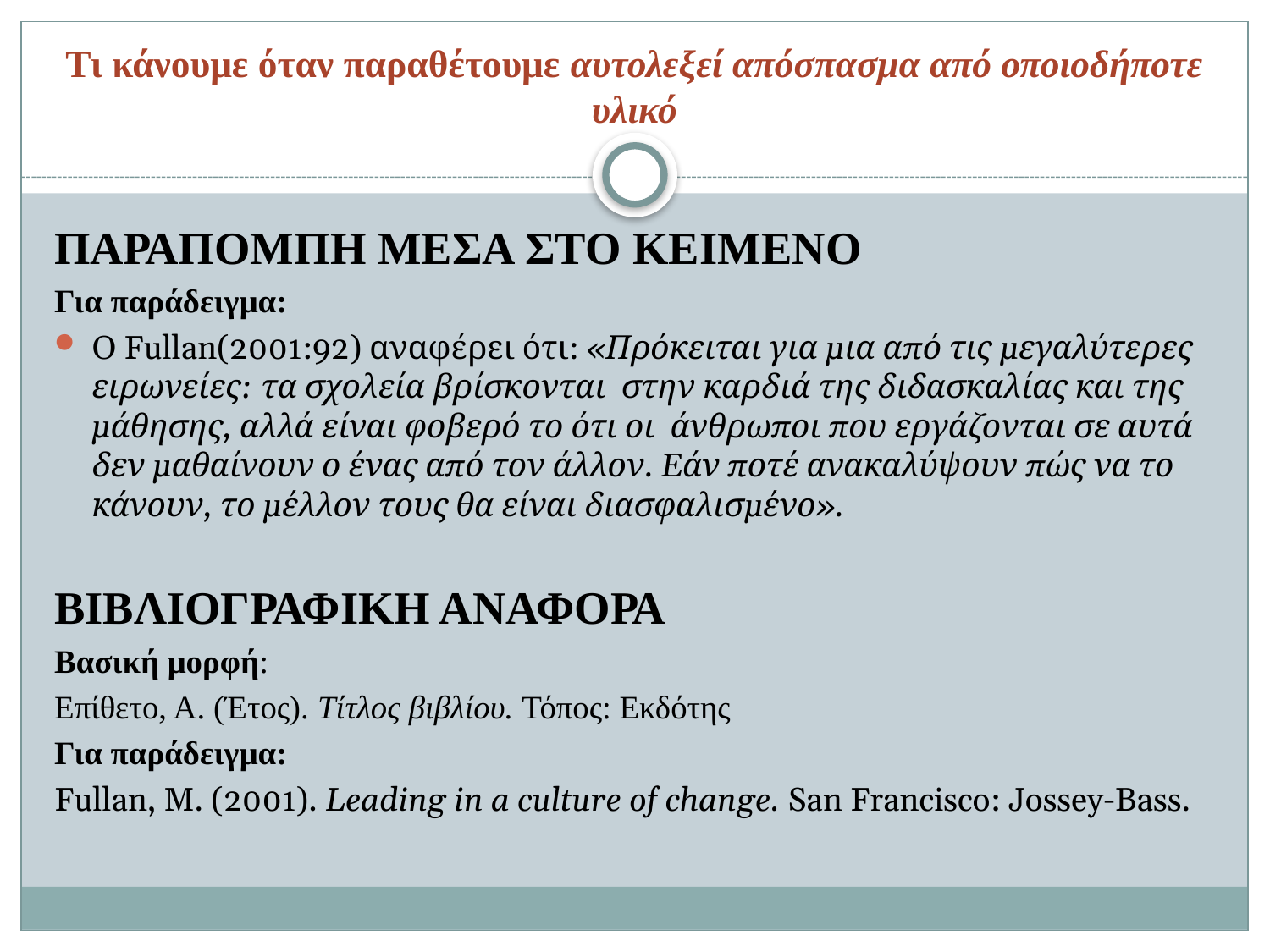

# Τι κάνουμε όταν παραθέτουμε αυτολεξεί απόσπασμα από οποιοδήποτε υλικό
ΠΑΡΑΠΟΜΠΗ ΜΕΣΑ ΣΤΟ ΚΕΙΜΕΝΟ
Για παράδειγμα:
Ο Fullan(2001:92) αναφέρει ότι: «Πρόκειται για μια από τις μεγαλύτερες ειρωνείες: τα σχολεία βρίσκονται  στην καρδιά της διδασκαλίας και της μάθησης, αλλά είναι φοβερό το ότι οι  άνθρωποι που εργάζονται σε αυτά δεν μαθαίνουν ο ένας από τον άλλον. Εάν ποτέ ανακαλύψουν πώς να το κάνουν, το μέλλον τους θα είναι διασφαλισμένο».

ΒΙΒΛΙΟΓΡΑΦΙΚΗ ΑΝΑΦΟΡΑ
Βασική μορφή:
Επίθετο, Α. (Έτος). Τίτλος βιβλίου. Τόπος: Εκδότης
Για παράδειγμα:
Fullan, M. (2001). Leading in a culture of change. San Francisco: Jossey-Bass.